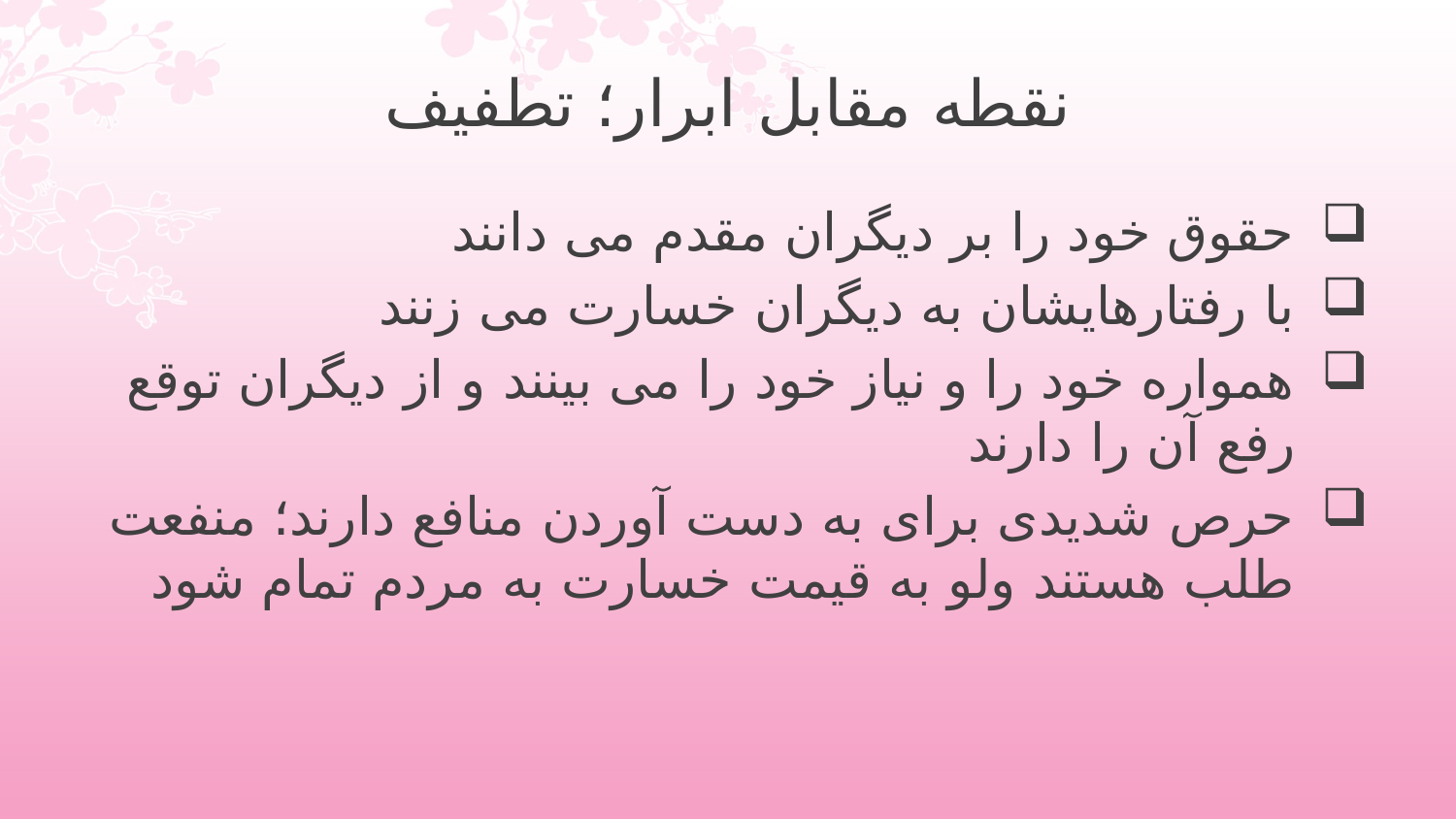

# نقطه مقابل ابرار؛ تطفیف
حقوق خود را بر دیگران مقدم می دانند
با رفتارهایشان به دیگران خسارت می زنند
همواره خود را و نیاز خود را می بینند و از دیگران توقع رفع آن را دارند
حرص شدیدی برای به دست آوردن منافع دارند؛ منفعت طلب هستند ولو به قیمت خسارت به مردم تمام شود